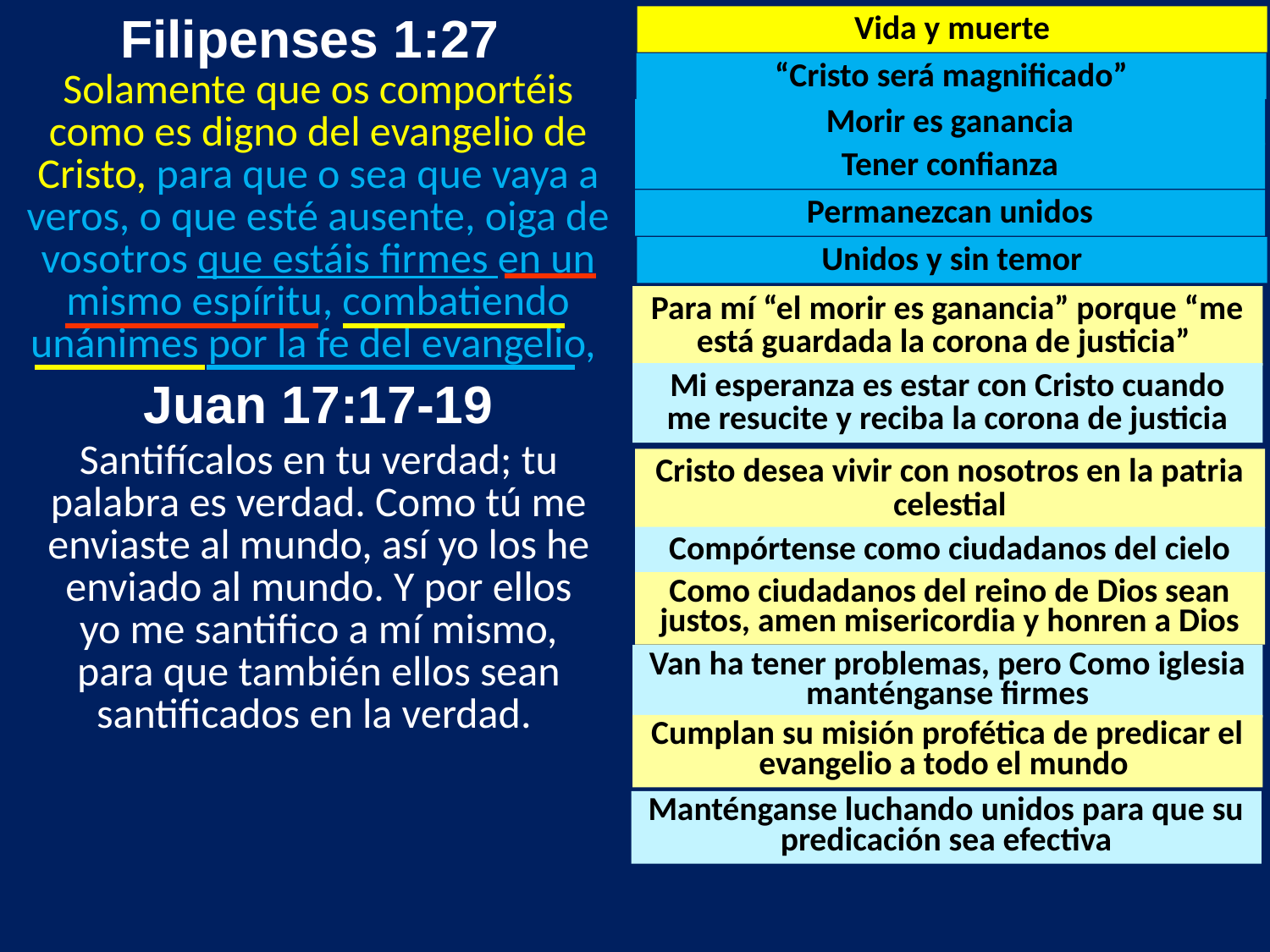

Filipenses 1:27
Vida y muerte
“Cristo será magnificado”
Solamente que os comportéis como es digno del evangelio de Cristo, para que o sea que vaya a veros, o que esté ausente, oiga de vosotros que estáis firmes en un mismo espíritu, combatiendo unánimes por la fe del evangelio,
Morir es ganancia
Tener confianza
Permanezcan unidos
Unidos y sin temor
Para mí “el morir es ganancia” porque “me está guardada la corona de justicia”
Mi esperanza es estar con Cristo cuando me resucite y reciba la corona de justicia
Juan 17:17-19
Santifícalos en tu verdad; tu palabra es verdad. Como tú me enviaste al mundo, así yo los he enviado al mundo. Y por ellos yo me santifico a mí mismo, para que también ellos sean santificados en la verdad.
Cristo desea vivir con nosotros en la patria celestial
Compórtense como ciudadanos del cielo
Como ciudadanos del reino de Dios sean justos, amen misericordia y honren a Dios
Van ha tener problemas, pero Como iglesia manténganse firmes
Cumplan su misión profética de predicar el evangelio a todo el mundo
Manténganse luchando unidos para que su predicación sea efectiva